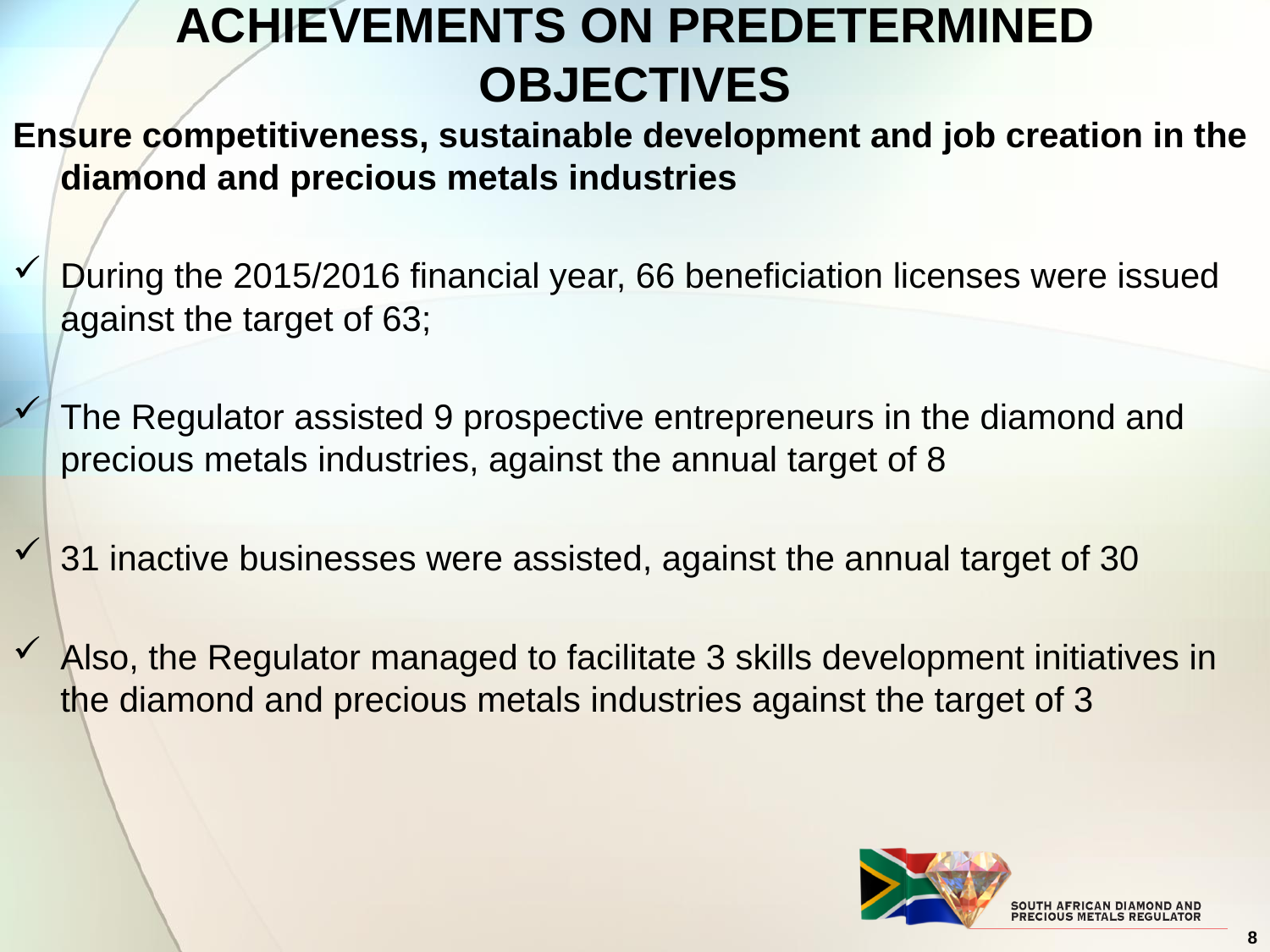

# ACHIEVEMENTS ON PREDETERMINED OBJECTIVES
Ensure competitiveness, sustainable development and job creation in the diamond and precious metals industries

During the 2015/2016 financial year, 66 beneficiation licenses were issued against the target of 63;

The Regulator assisted 9 prospective entrepreneurs in the diamond and precious metals industries, against the annual target of 8

31 inactive businesses were assisted, against the annual target of 30

Also, the Regulator managed to facilitate 3 skills development initiatives in the diamond and precious metals industries against the target of 3

8